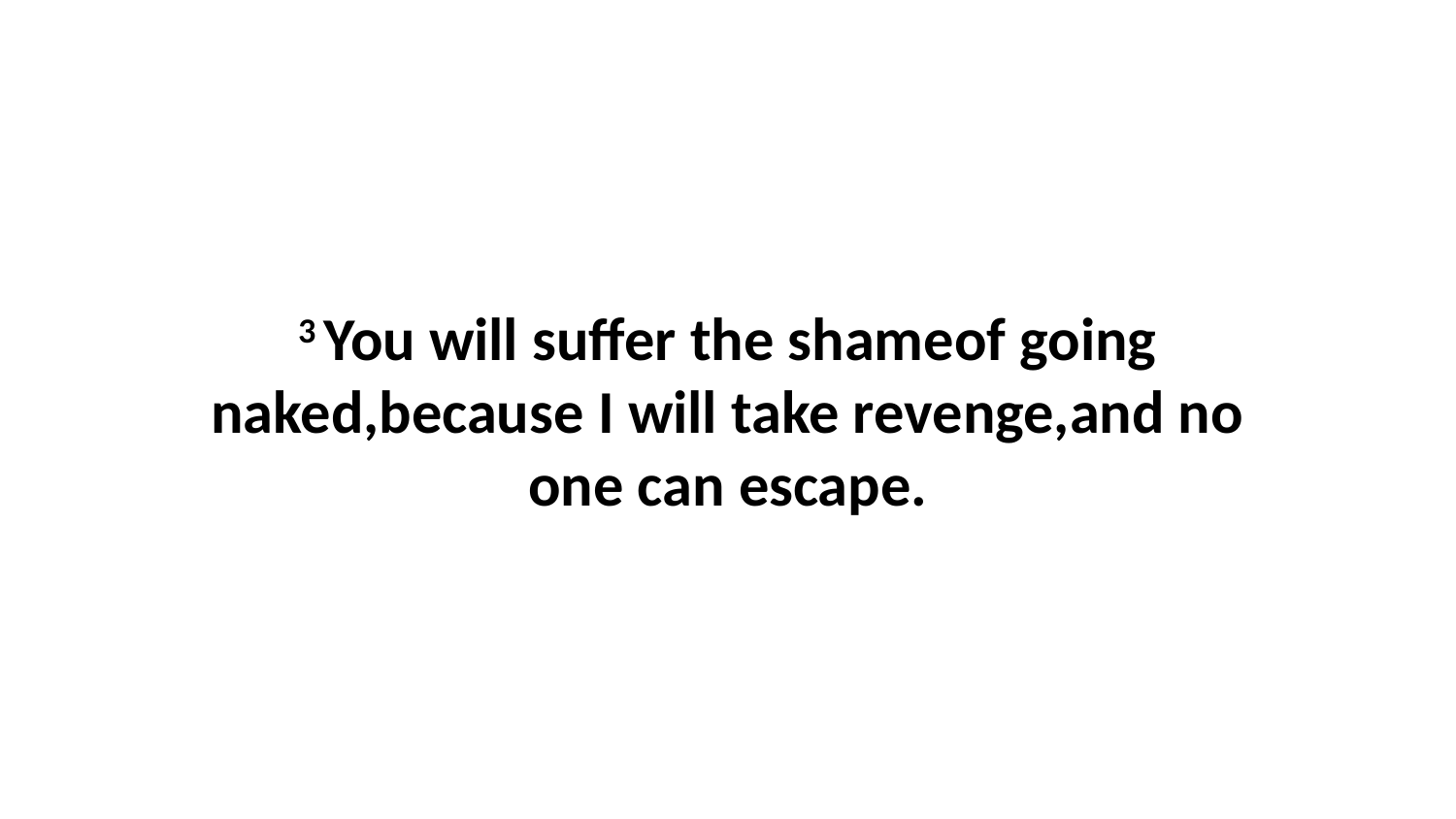

3 You will suffer the shameof going naked,because I will take revenge,and no one can escape.